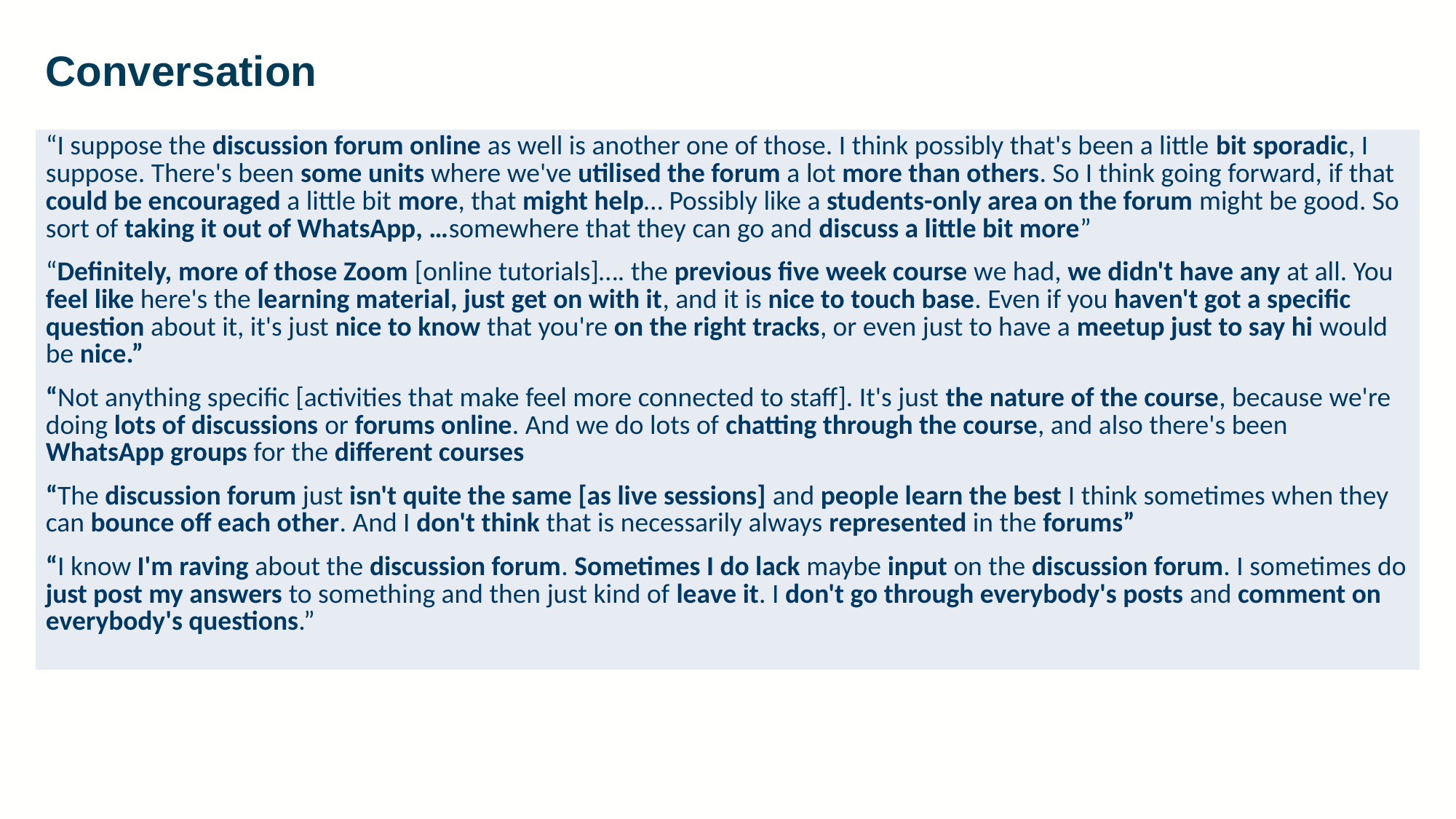

Conversation
| “I suppose the discussion forum online as well is another one of those. I think possibly that's been a little bit sporadic, I suppose. There's been some units where we've utilised the forum a lot more than others. So I think going forward, if that could be encouraged a little bit more, that might help… Possibly like a students-only area on the forum might be good. So sort of taking it out of WhatsApp, …somewhere that they can go and discuss a little bit more” “Definitely, more of those Zoom [online tutorials]…. the previous five week course we had, we didn't have any at all. You feel like here's the learning material, just get on with it, and it is nice to touch base. Even if you haven't got a specific question about it, it's just nice to know that you're on the right tracks, or even just to have a meetup just to say hi would be nice.” “Not anything specific [activities that make feel more connected to staff]. It's just the nature of the course, because we're doing lots of discussions or forums online. And we do lots of chatting through the course, and also there's been WhatsApp groups for the different courses “The discussion forum just isn't quite the same [as live sessions] and people learn the best I think sometimes when they can bounce off each other. And I don't think that is necessarily always represented in the forums” “I know I'm raving about the discussion forum. Sometimes I do lack maybe input on the discussion forum. I sometimes do just post my answers to something and then just kind of leave it. I don't go through everybody's posts and comment on everybody's questions.” |
| --- |